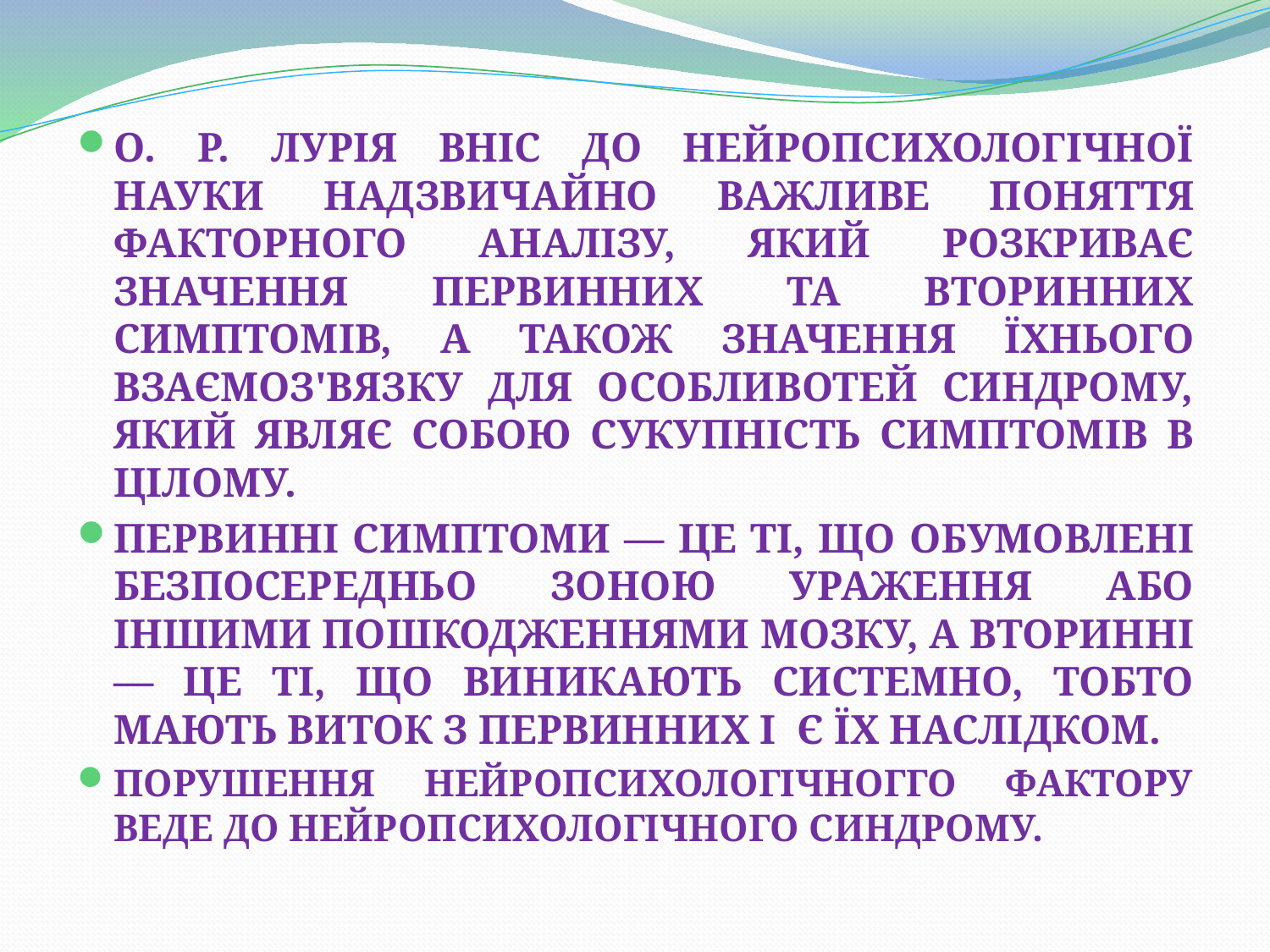

О. Р. ЛУРІЯ ВНІС ДО НЕЙРОПСИХОЛОГІЧНОЇ НАУКИ НАДЗВИЧАЙНО ВАЖЛИВЕ ПОНЯТТЯ ФАКТОРНОГО АНАЛІЗУ, ЯКИЙ РОЗКРИВАЄ ЗНАЧЕННЯ ПЕРВИННИХ ТА ВТОРИННИХ СИМПТОМІВ, А ТАКОЖ ЗНАЧЕННЯ ЇХНЬОГО ВЗАЄМОЗ'ВЯЗКУ ДЛЯ ОСОБЛИВОТЕЙ СИНДРОМУ, ЯКИЙ ЯВЛЯЄ СОБОЮ СУКУПНІСТЬ СИМПТОМІВ В ЦІЛОМУ.
ПЕРВИННІ СИМПТОМИ — ЦЕ ТІ, ЩО ОБУМОВЛЕНІ БЕЗПОСЕРЕДНЬО ЗОНОЮ УРАЖЕННЯ АБО ІНШИМИ ПОШКОДЖЕННЯМИ МОЗКУ, А ВТОРИННІ — ЦЕ ТІ, ЩО ВИНИКАЮТЬ СИСТЕМНО, ТОБТО МАЮТЬ ВИТОК З ПЕРВИННИХ І  Є ЇХ НАСЛІДКОМ.
ПОРУШЕННЯ НЕЙРОПСИХОЛОГІЧНОГГО ФАКТОРУ ВЕДЕ ДО НЕЙРОПСИХОЛОГІЧНОГО СИНДРОМУ.